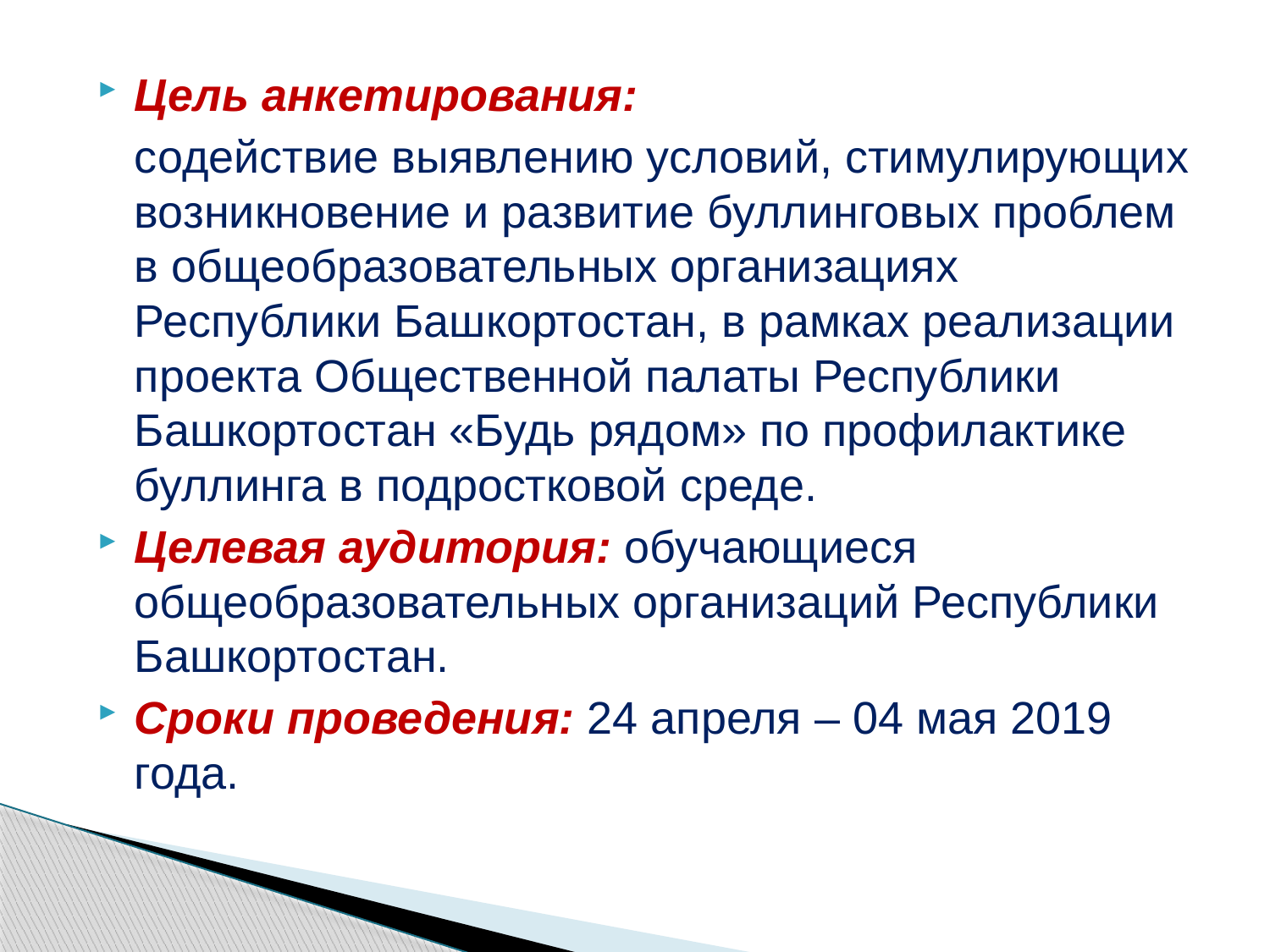

Цель анкетирования:
	содействие выявлению условий, стимулирующих возникновение и развитие буллинговых проблем в общеобразовательных организациях Республики Башкортостан, в рамках реализации проекта Общественной палаты Республики Башкортостан «Будь рядом» по профилактике буллинга в подростковой среде.
Целевая аудитория: обучающиеся общеобразовательных организаций Республики Башкортостан.
Сроки проведения: 24 апреля – 04 мая 2019 года.